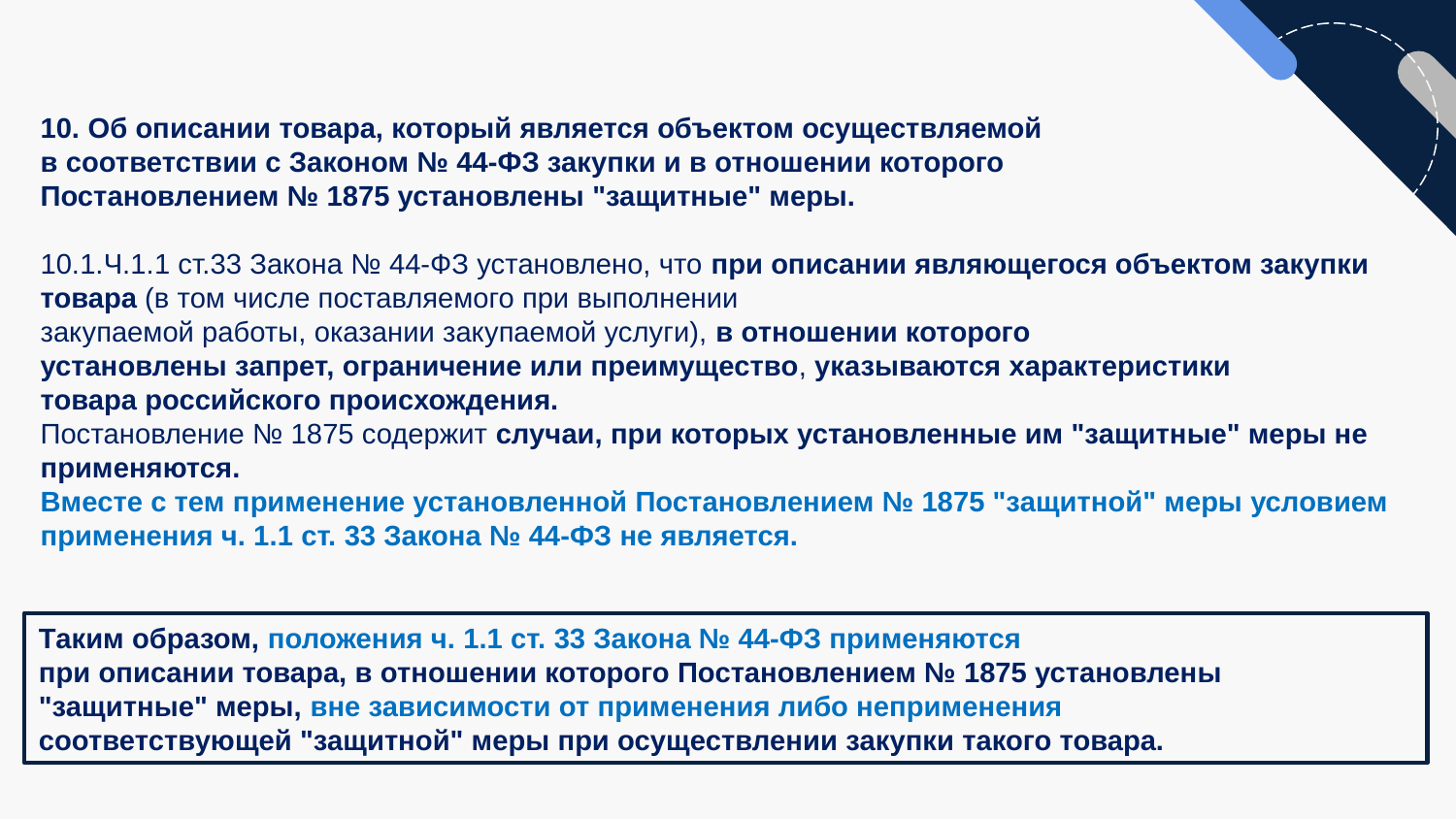

10. Об описании товара, который является объектом осуществляемой
в соответствии с Законом № 44-ФЗ закупки и в отношении которого
Постановлением № 1875 установлены "защитные" меры.

10.1.Ч.1.1 ст.33 Закона № 44-ФЗ установлено, что при описании являющегося объектом закупки товара (в том числе поставляемого при выполнении
закупаемой работы, оказании закупаемой услуги), в отношении которого
установлены запрет, ограничение или преимущество, указываются характеристики
товара российского происхождения.
Постановление № 1875 содержит случаи, при которых установленные им "защитные" меры не применяются.
Вместе с тем применение установленной Постановлением № 1875 "защитной" меры условием применения ч. 1.1 ст. 33 Закона № 44-ФЗ не является.

Таким образом, положения ч. 1.1 ст. 33 Закона № 44-ФЗ применяются
при описании товара, в отношении которого Постановлением № 1875 установлены
"защитные" меры, вне зависимости от применения либо неприменения
соответствующей "защитной" меры при осуществлении закупки такого товара.